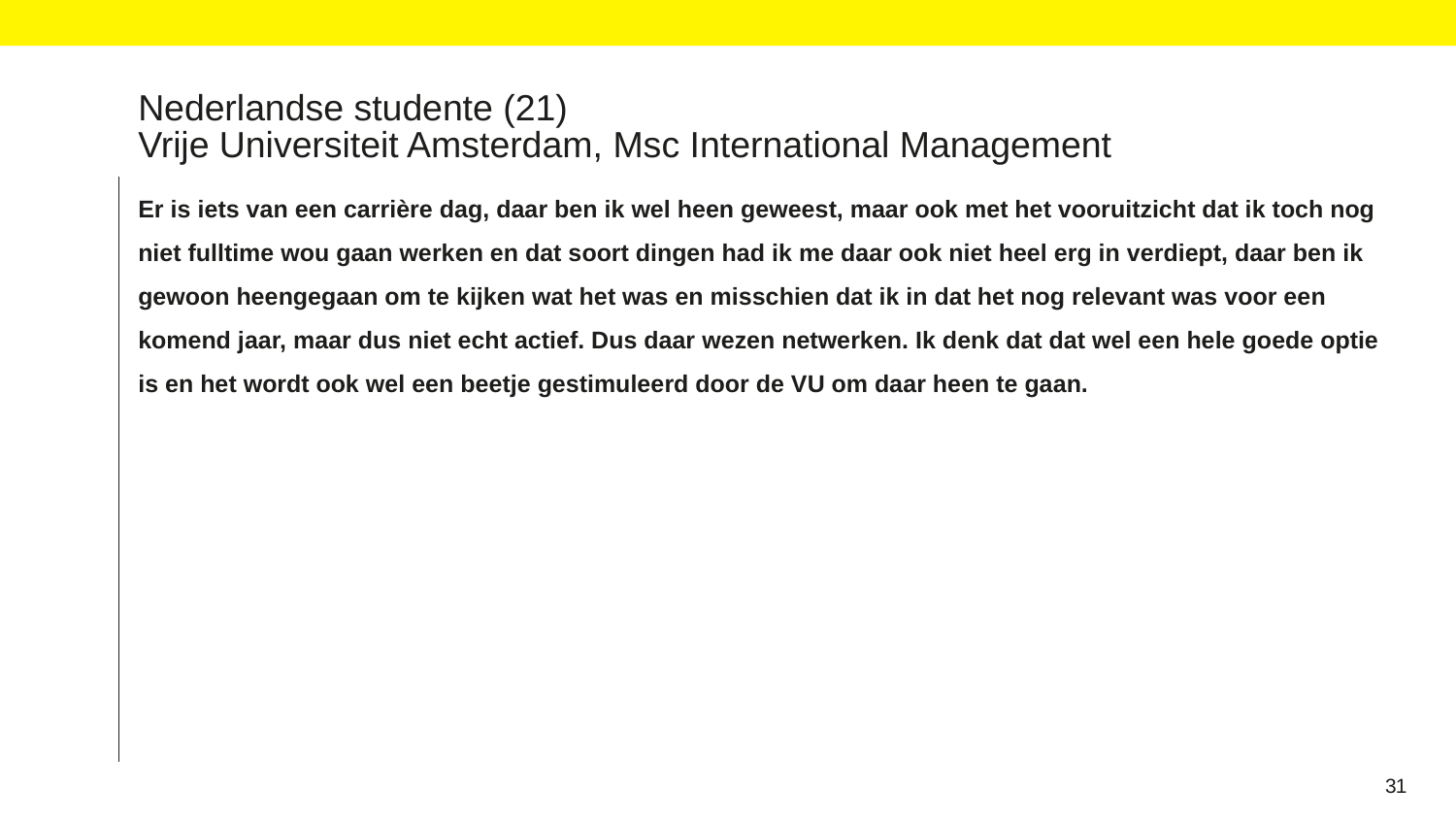

# Nederlandse studente (21) Vrije Universiteit Amsterdam, Msc International Management
Er is iets van een carrière dag, daar ben ik wel heen geweest, maar ook met het vooruitzicht dat ik toch nog niet fulltime wou gaan werken en dat soort dingen had ik me daar ook niet heel erg in verdiept, daar ben ik gewoon heengegaan om te kijken wat het was en misschien dat ik in dat het nog relevant was voor een komend jaar, maar dus niet echt actief. Dus daar wezen netwerken. Ik denk dat dat wel een hele goede optie is en het wordt ook wel een beetje gestimuleerd door de VU om daar heen te gaan.

31